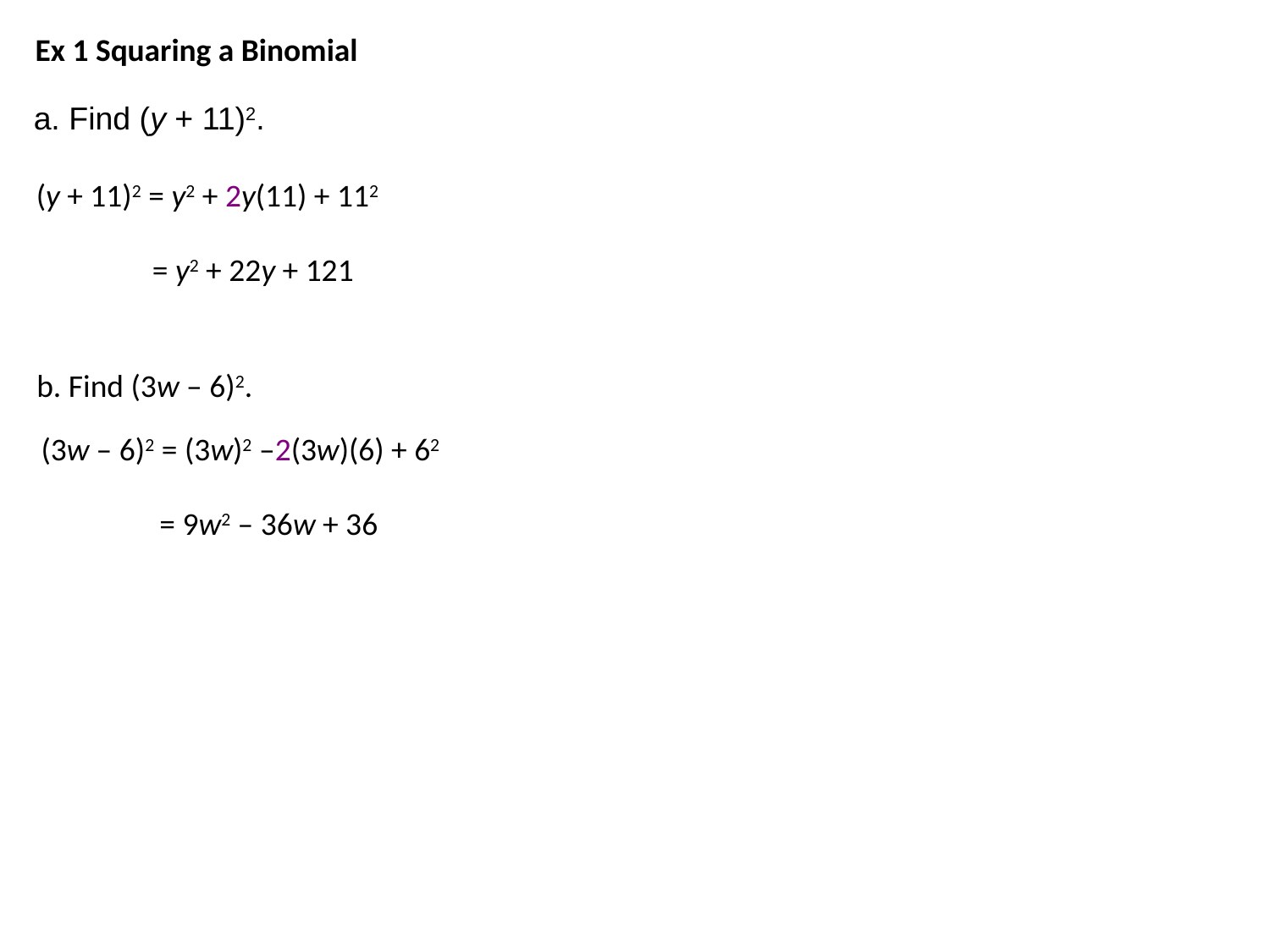

Ex 1 Squaring a Binomial
a. Find (y + 11)2.
(y + 11)2 = y2 + 2y(11) + 112
= y2 + 22y + 121
b. Find (3w – 6)2.
(3w – 6)2 = (3w)2 –2(3w)(6) + 62
= 9w2 – 36w + 36